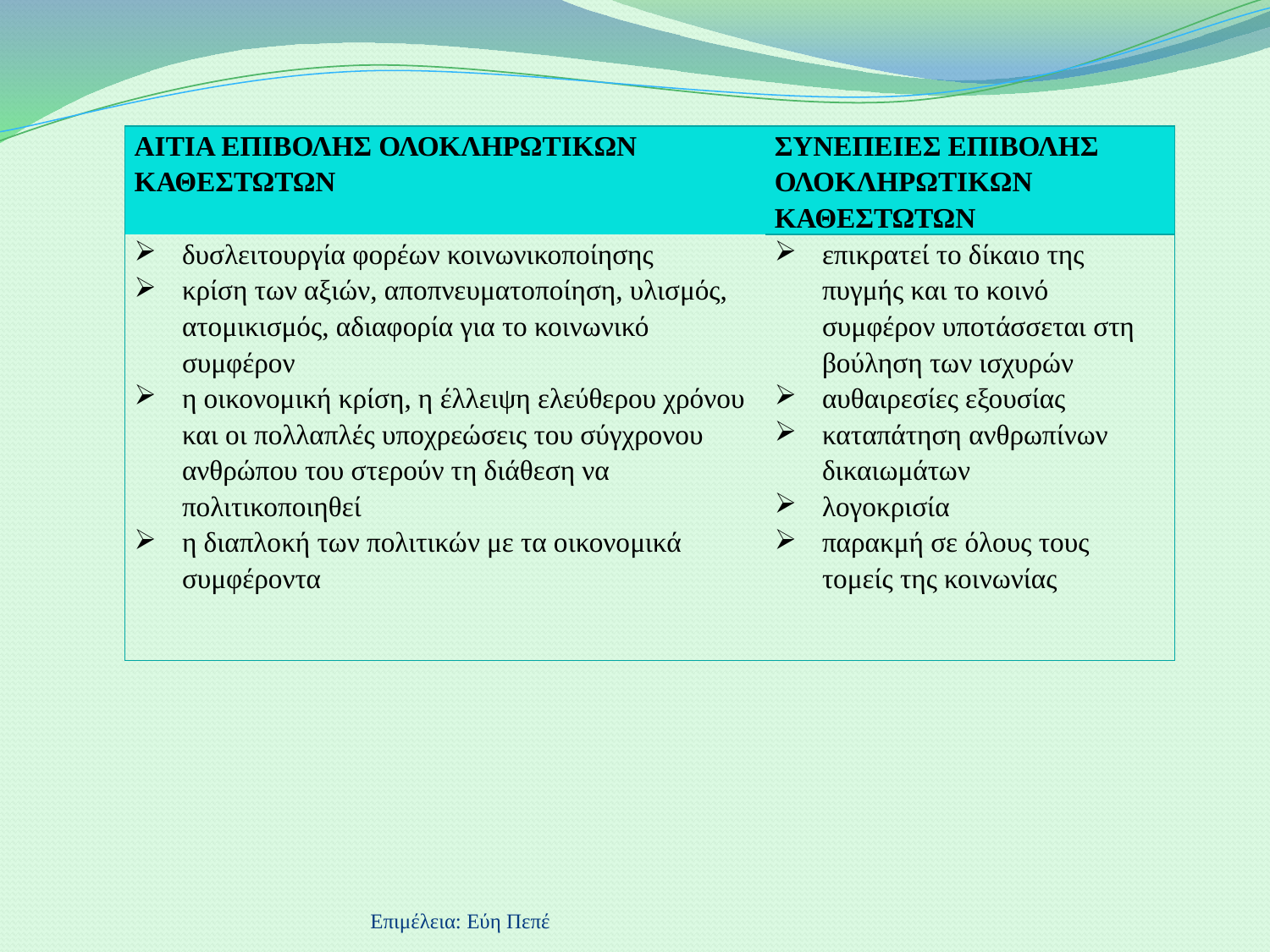

| ΑΙΤΙΑ ΕΠΙΒΟΛΗΣ ΟΛΟΚΛΗΡΩΤΙΚΩΝ ΚΑΘΕΣΤΩΤΩΝ | ΣΥΝΕΠΕΙΕΣ ΕΠΙΒΟΛΗΣ ΟΛΟΚΛΗΡΩΤΙΚΩΝ ΚΑΘΕΣΤΩΤΩΝ |
| --- | --- |
| δυσλειτουργία φορέων κοινωνικοποίησης κρίση των αξιών, αποπνευματοποίηση, υλισμός, ατομικισμός, αδιαφορία για το κοινωνικό συμφέρον η οικονομική κρίση, η έλλειψη ελεύθερου χρόνου και οι πολλαπλές υποχρεώσεις του σύγχρονου ανθρώπου του στερούν τη διάθεση να πολιτικοποιηθεί η διαπλοκή των πολιτικών με τα οικονομικά συμφέροντα | επικρατεί το δίκαιο της πυγμής και το κοινό συμφέρον υποτάσσεται στη βούληση των ισχυρών αυθαιρεσίες εξουσίας καταπάτηση ανθρωπίνων δικαιωμάτων λογοκρισία παρακμή σε όλους τους τομείς της κοινωνίας |
Επιμέλεια: Εύη Πεπέ